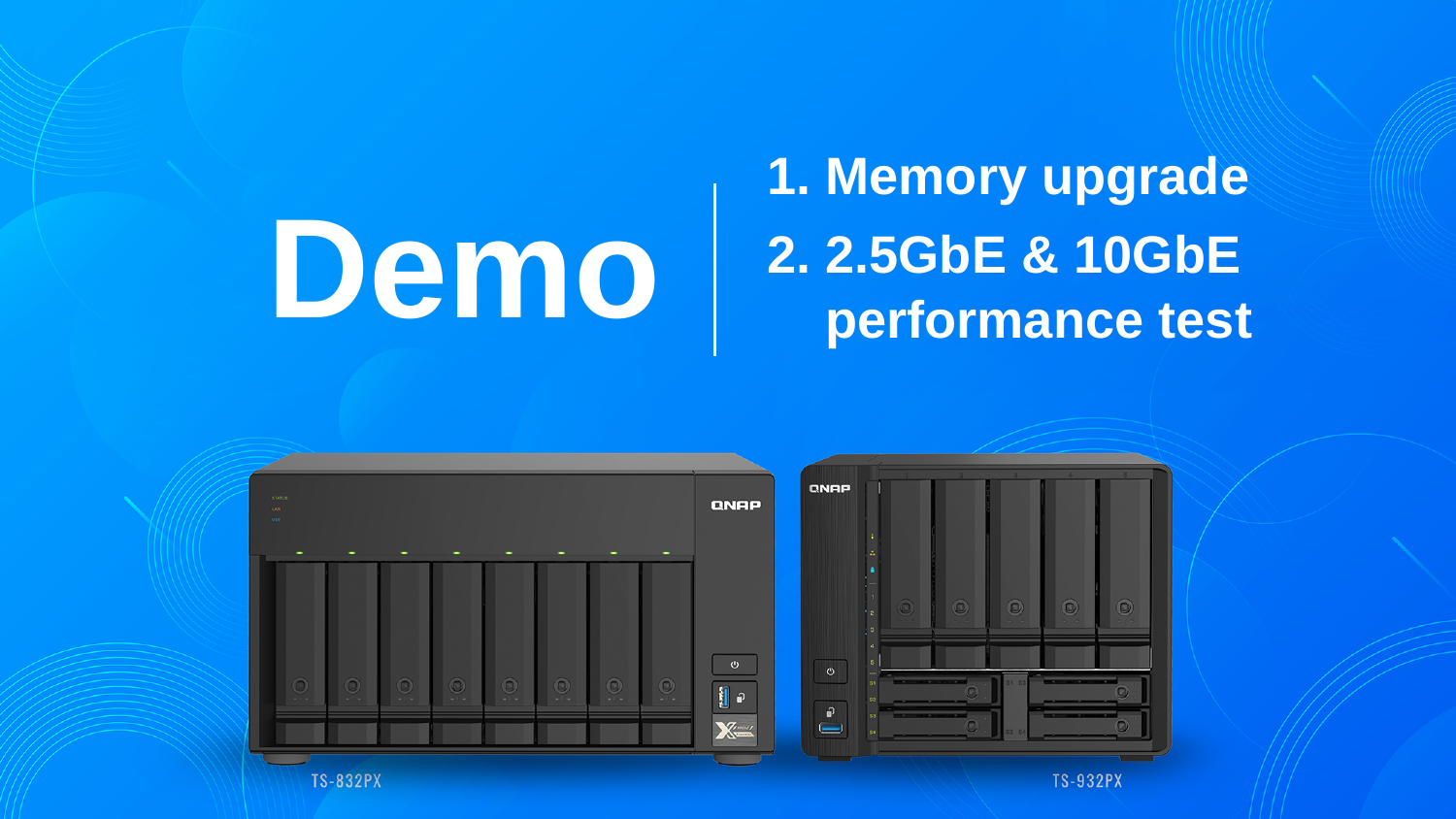

# 1. Memory upgrade
 Demo
2. 2.5GbE & 10GbE
    performance test